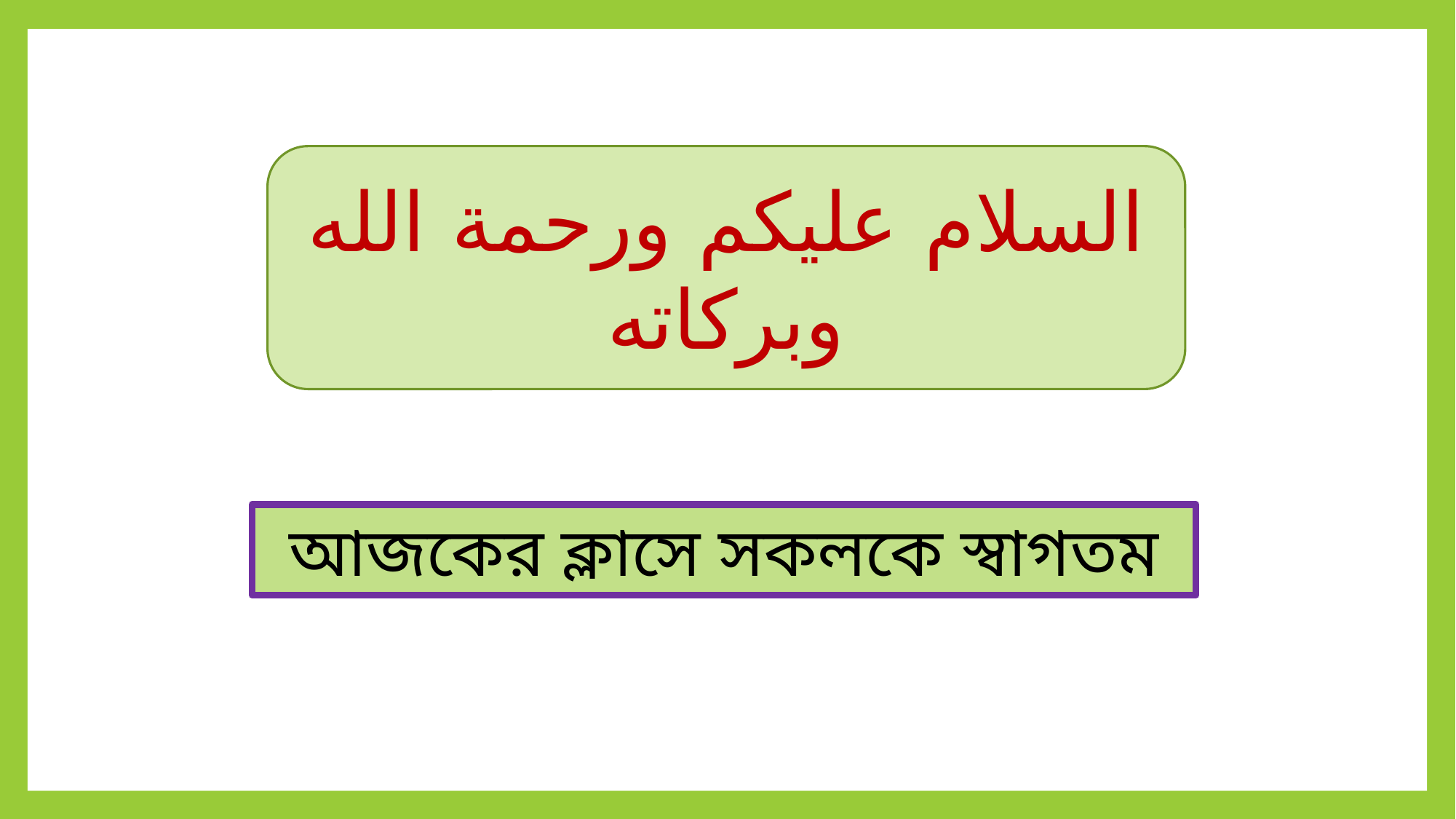

السلام عليكم ورحمة الله وبركاته
আজকের ক্লাসে সকলকে স্বাগতম